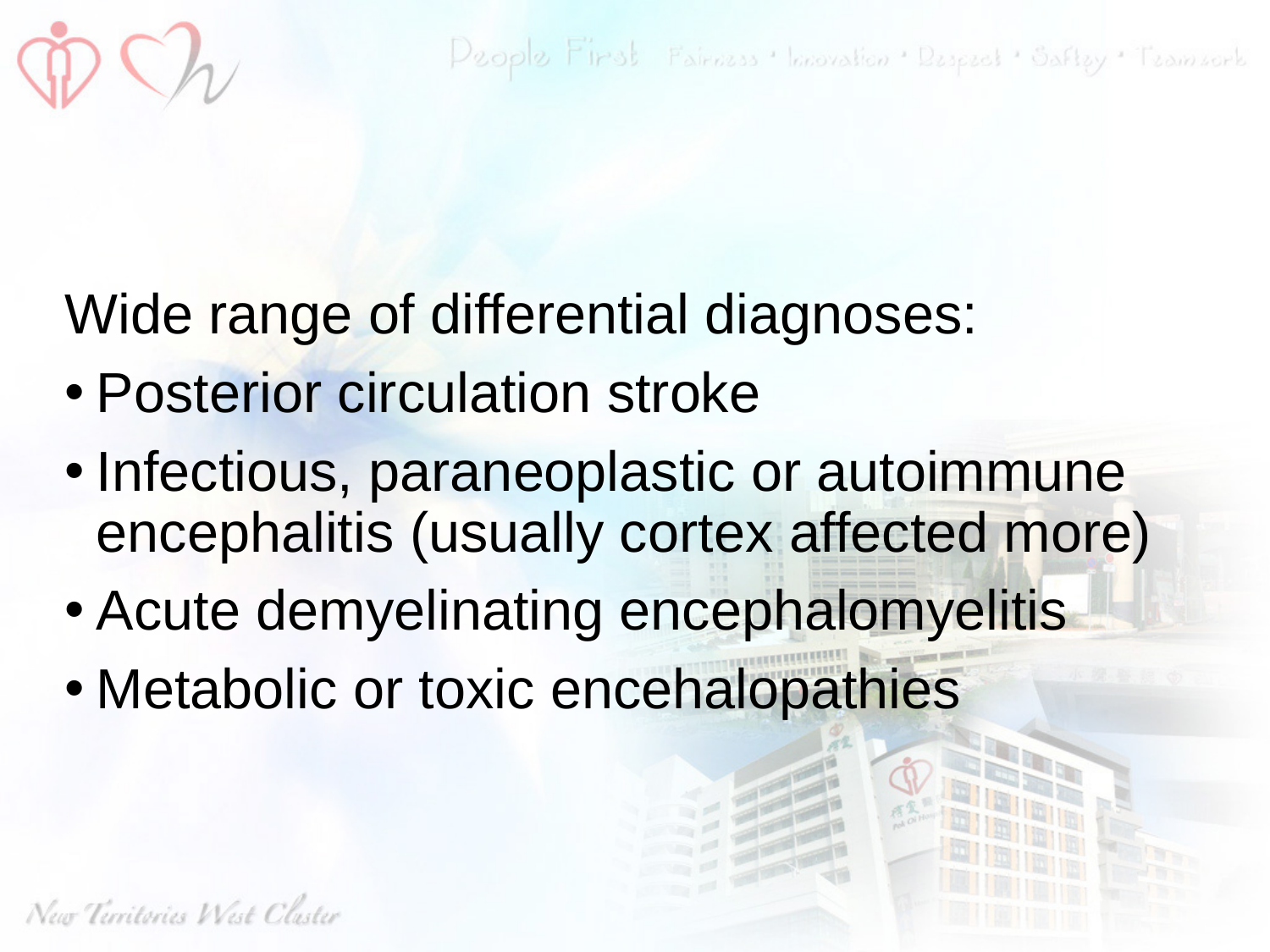

#
Wide range of differential diagnoses:
Posterior circulation stroke
Infectious, paraneoplastic or autoimmune encephalitis (usually cortex affected more)
Acute demyelinating encephalomyelitis
Metabolic or toxic encehalopathies